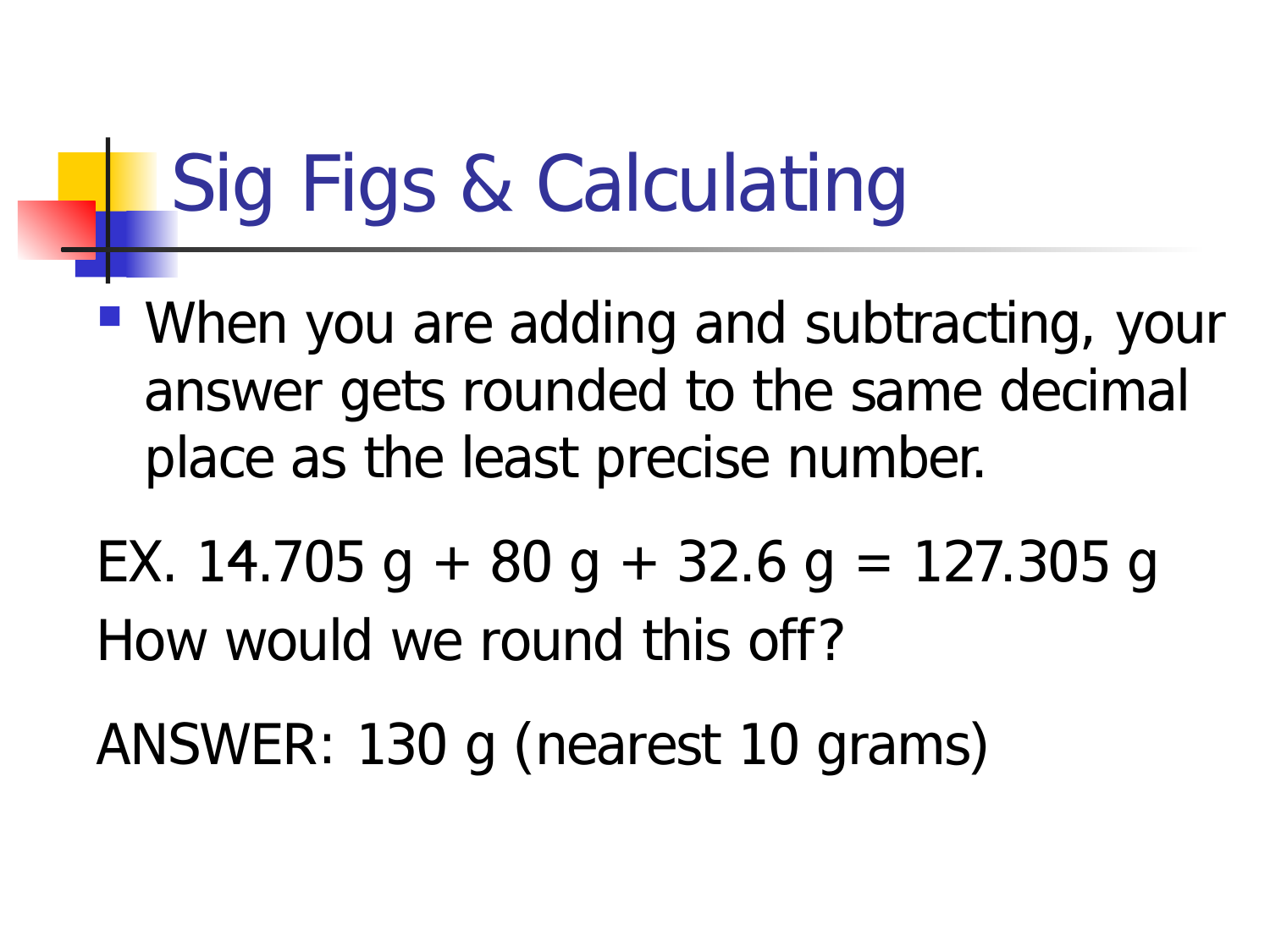

# Sig Figs & Calculating
When you are adding and subtracting, your answer gets rounded to the same decimal place as the least precise number.

EX. 14.705 g + 80 g + 32.6 g = 127.305 g
How would we round this off?

ANSWER: 130 g (nearest 10 grams)